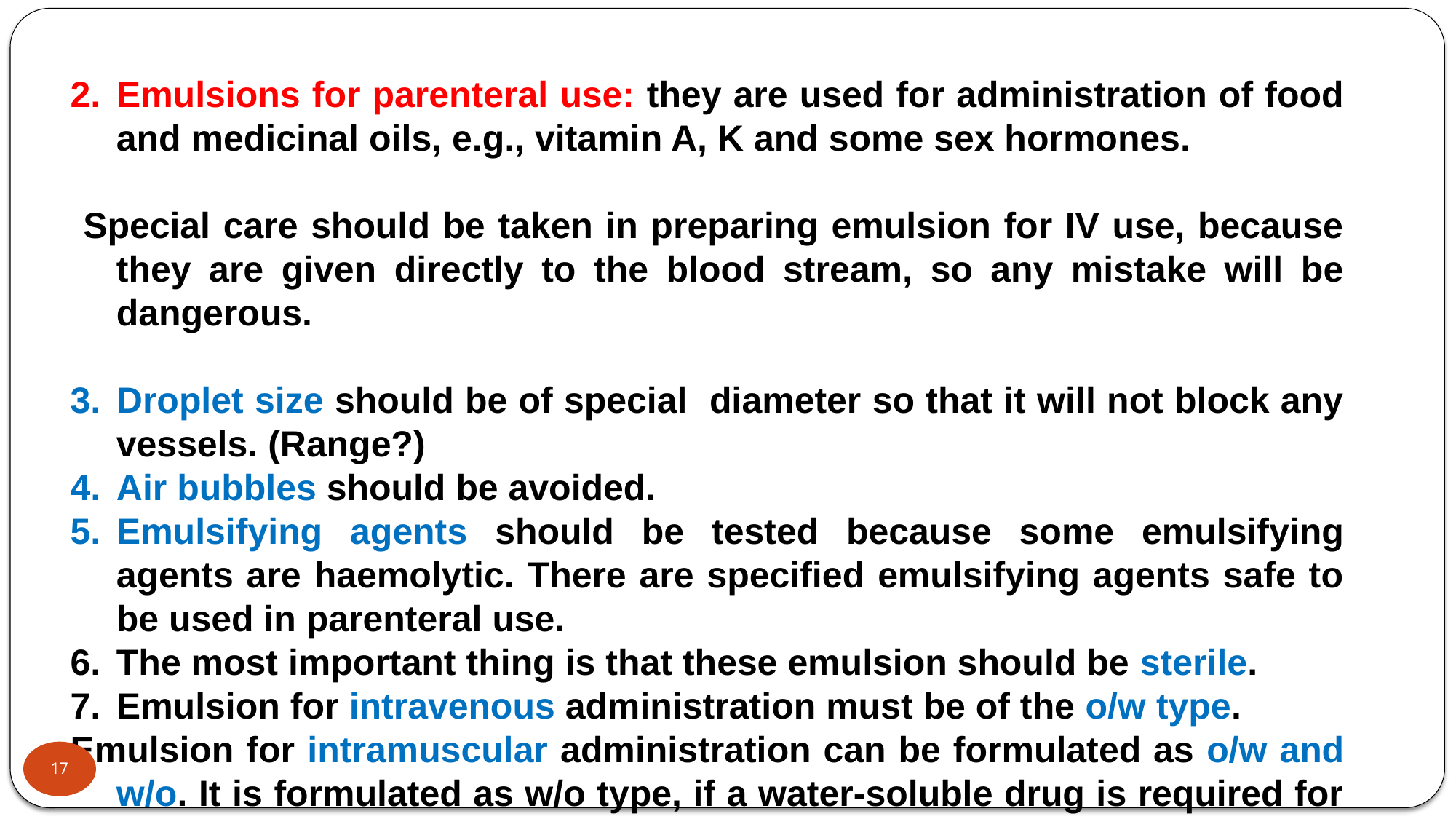

Emulsions for parenteral use: they are used for administration of food and medicinal oils, e.g., vitamin A, K and some sex hormones.

 Special care should be taken in preparing emulsion for IV use, because they are given directly to the blood stream, so any mistake will be dangerous.

Droplet size should be of special  diameter so that it will not block any vessels. (Range?)
Air bubbles should be avoided.
Emulsifying agents should be tested because some emulsifying agents are haemolytic. There are specified emulsifying agents safe to be used in parenteral use.
The most important thing is that these emulsion should be sterile.
Emulsion for intravenous administration must be of the o/w type.
Emulsion for intramuscular administration can be formulated as o/w and w/o. It is formulated as w/o type, if a water-soluble drug is required for depot therapy.
17